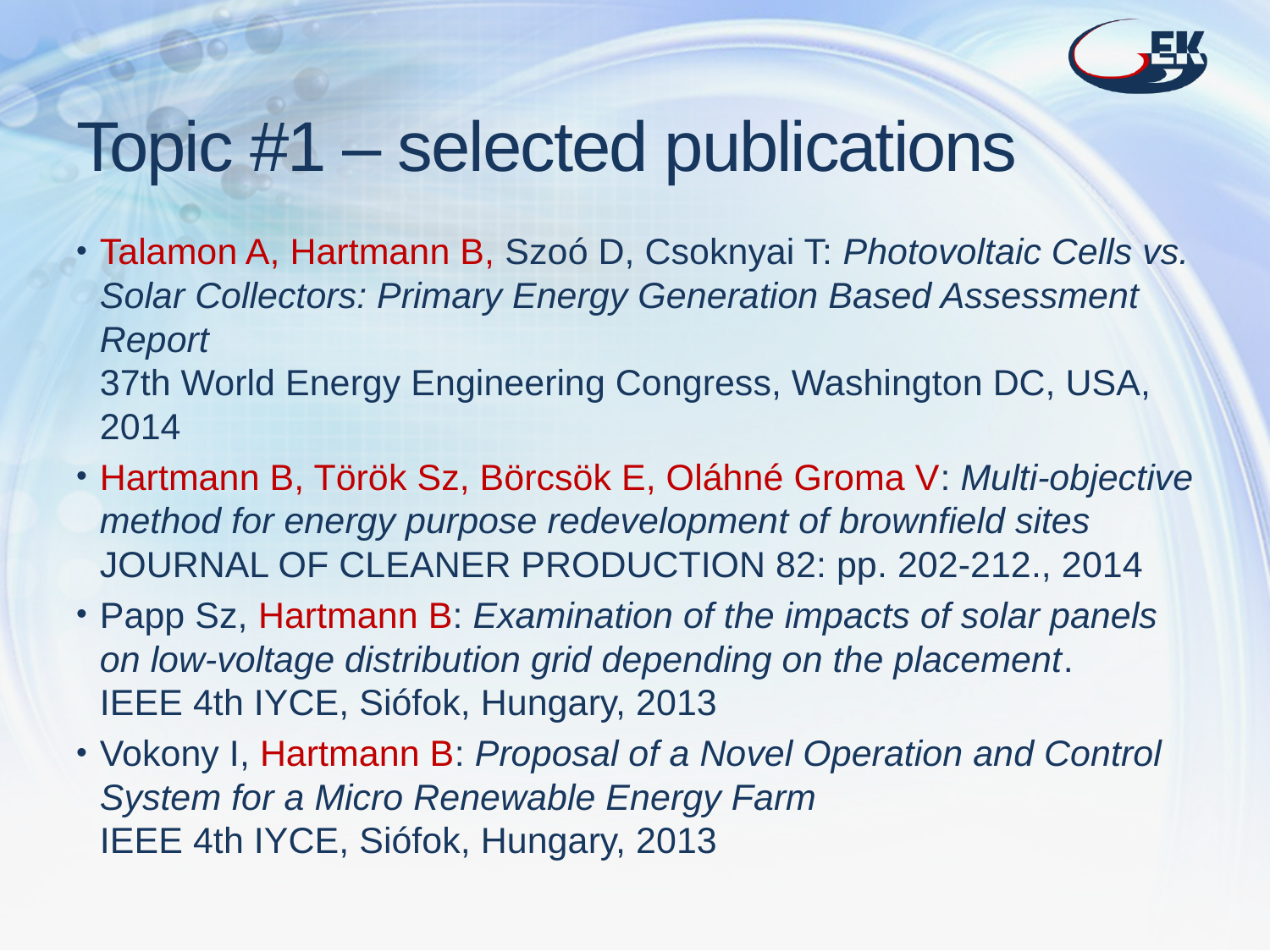

# Topic #1 – selected publications
Talamon A, Hartmann B, Szoó D, Csoknyai T: Photovoltaic Cells vs. Solar Collectors: Primary Energy Generation Based Assessment Report
37th World Energy Engineering Congress, Washington DC, USA, 2014
Hartmann B, Török Sz, Börcsök E, Oláhné Groma V: Multi-objective method for energy purpose redevelopment of brownfield sites
JOURNAL OF CLEANER PRODUCTION 82: pp. 202-212., 2014
Papp Sz, Hartmann B: Examination of the impacts of solar panels on low-voltage distribution grid depending on the placement.
IEEE 4th IYCE, Siófok, Hungary, 2013
Vokony I, Hartmann B: Proposal of a Novel Operation and Control System for a Micro Renewable Energy Farm
IEEE 4th IYCE, Siófok, Hungary, 2013